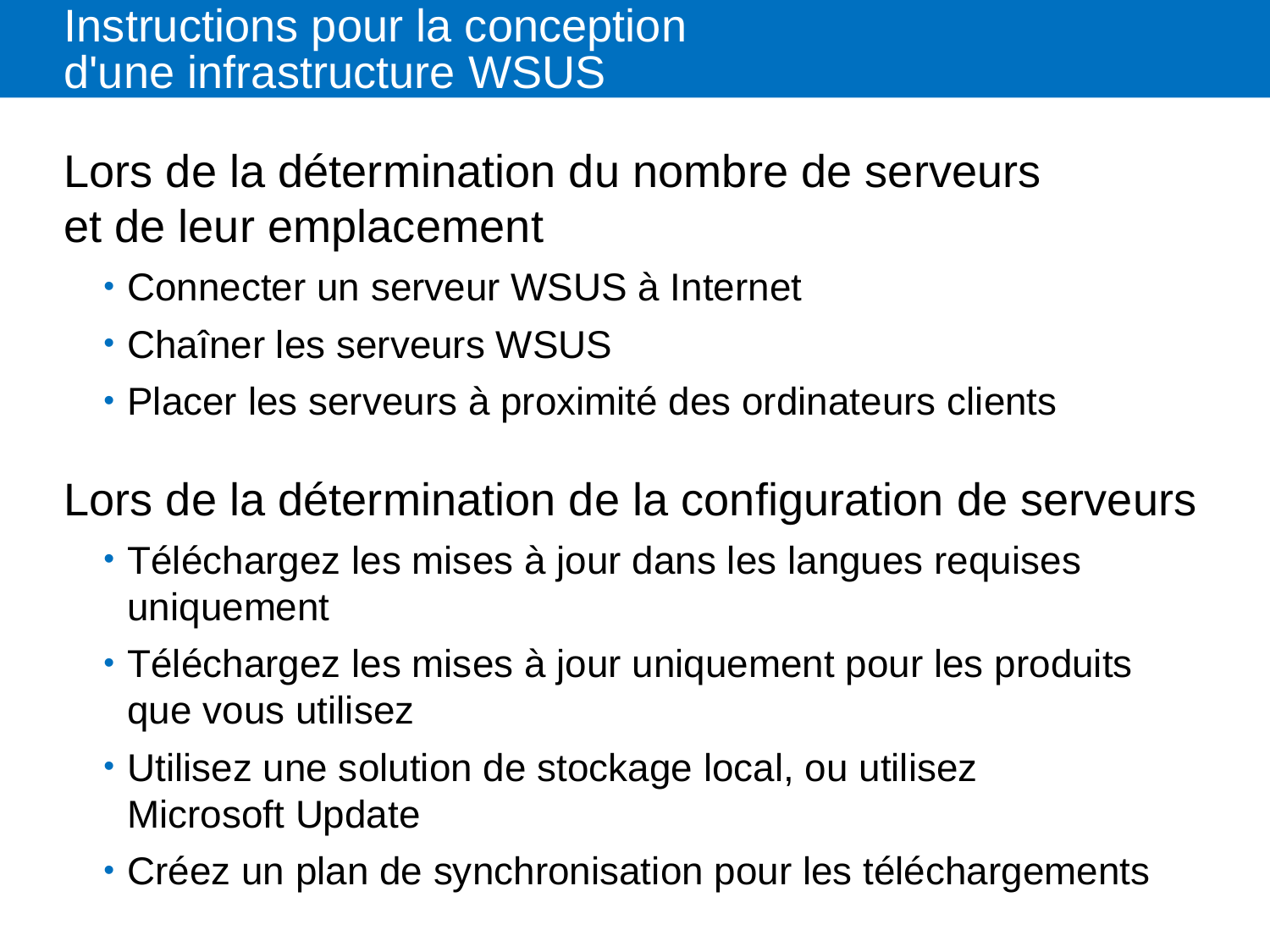

# Instructions pour la conception d'une infrastructure WSUS
Lors de la détermination du nombre de serveurs et de leur emplacement
Connecter un serveur WSUS à Internet
Chaîner les serveurs WSUS
Placer les serveurs à proximité des ordinateurs clients

Lors de la détermination de la configuration de serveurs
Téléchargez les mises à jour dans les langues requises uniquement
Téléchargez les mises à jour uniquement pour les produits que vous utilisez
Utilisez une solution de stockage local, ou utilisez Microsoft Update
Créez un plan de synchronisation pour les téléchargements